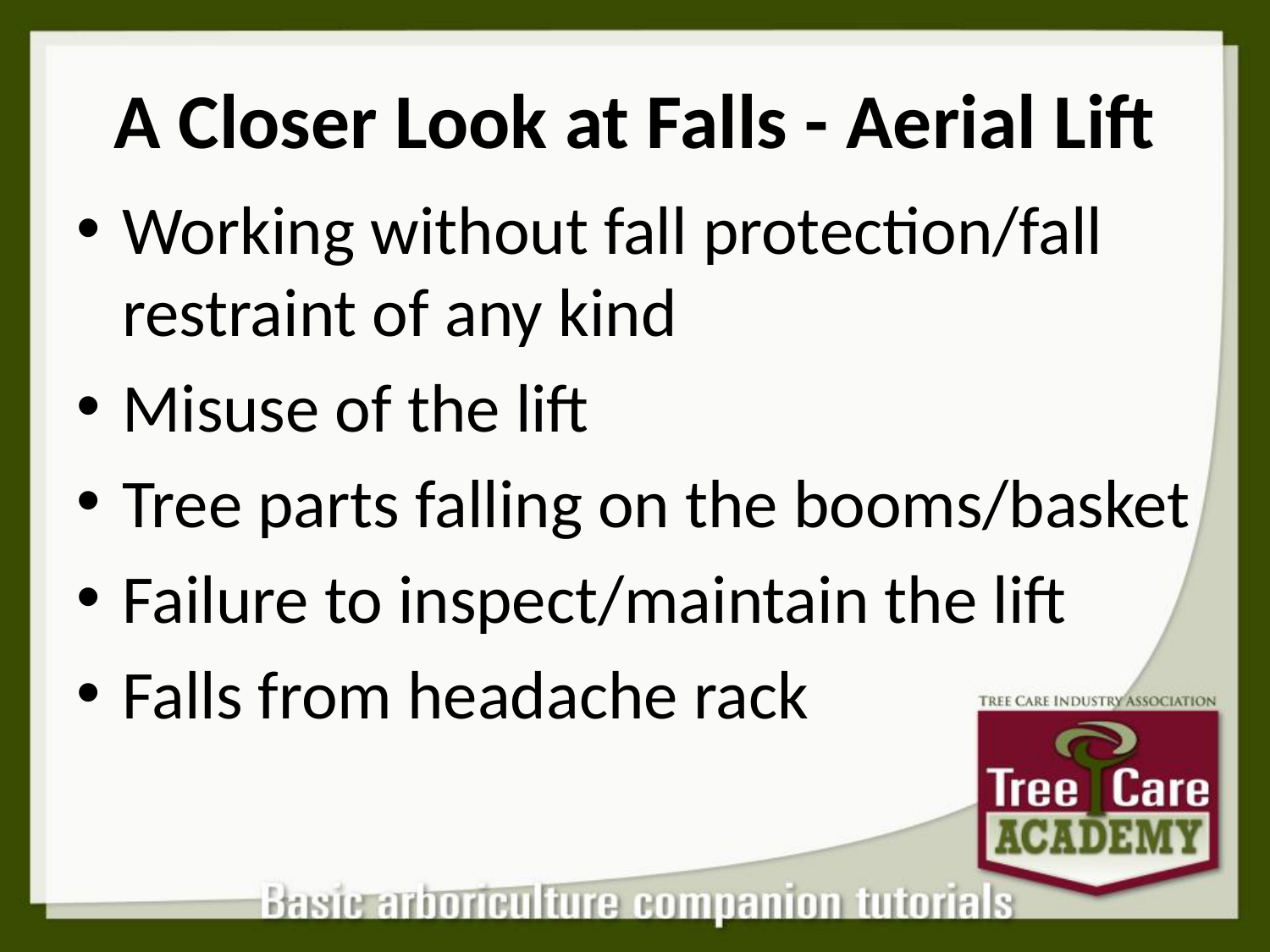

# A Closer Look at Falls - Aerial Lift
Working without fall protection/fall restraint of any kind
Misuse of the lift
Tree parts falling on the booms/basket
Failure to inspect/maintain the lift
Falls from headache rack